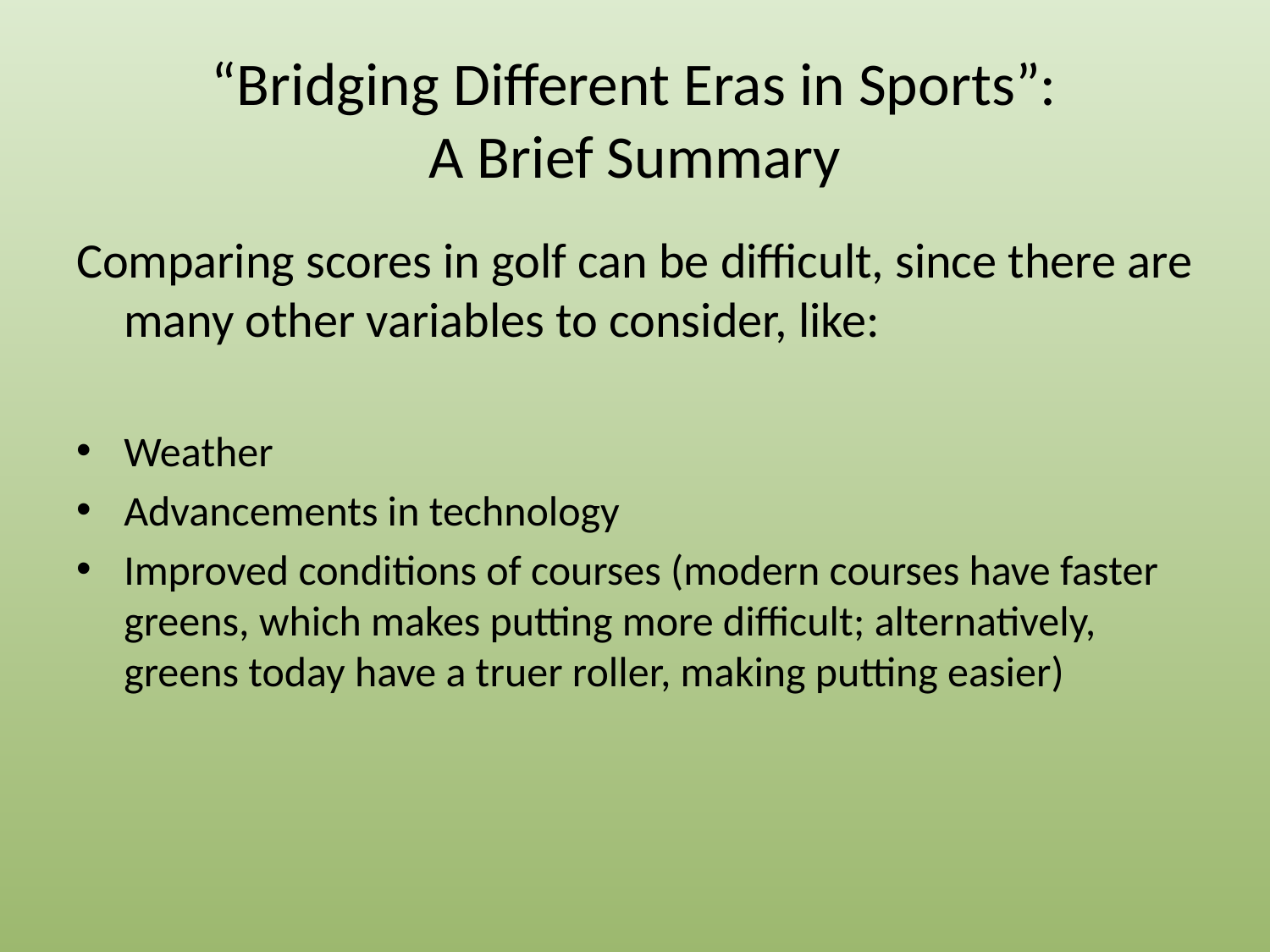

# “Bridging Different Eras in Sports”: A Brief Summary
Comparing scores in golf can be difficult, since there are many other variables to consider, like:

Weather
Advancements in technology
Improved conditions of courses (modern courses have faster greens, which makes putting more difficult; alternatively, greens today have a truer roller, making putting easier)